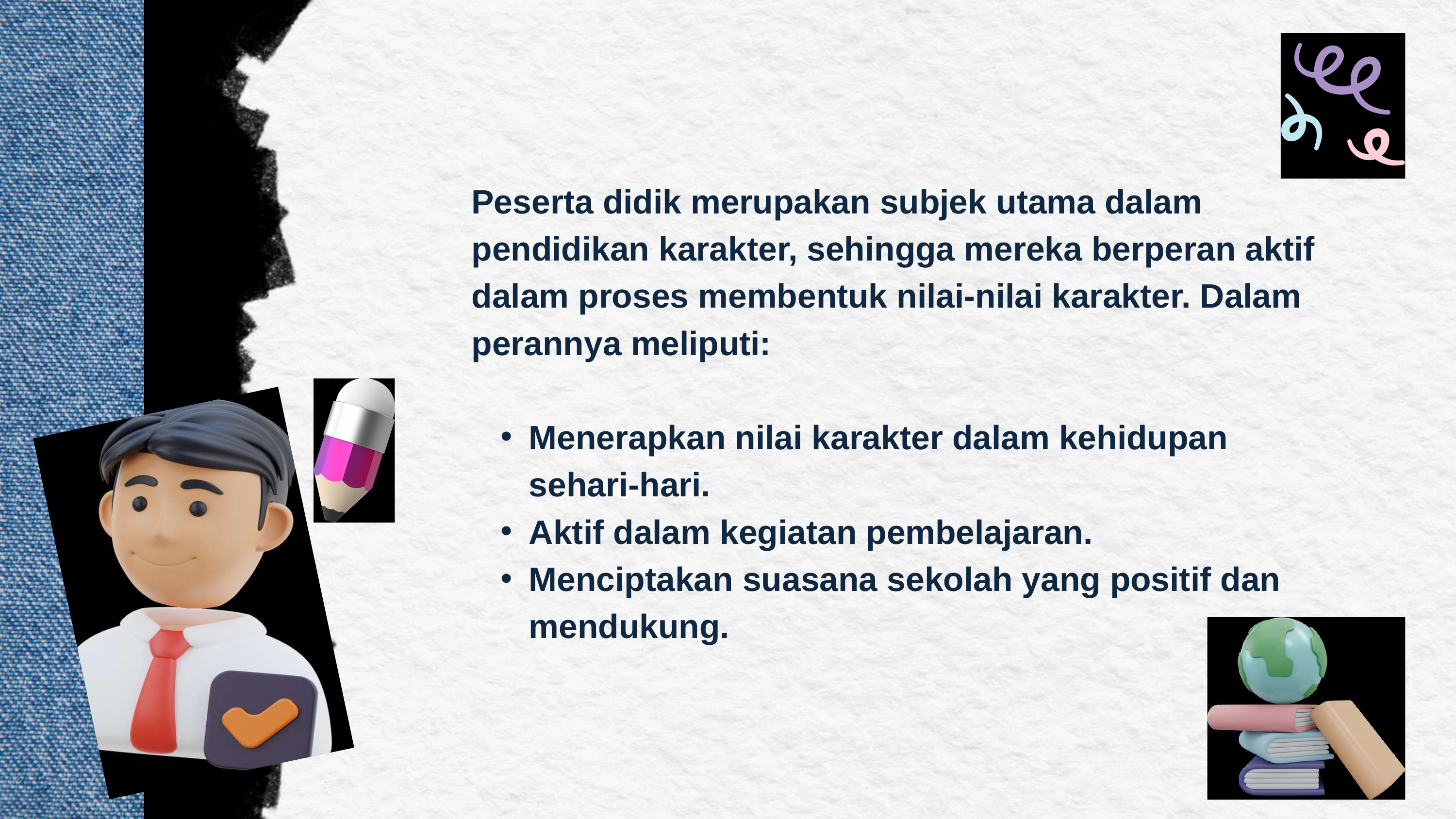

Peserta didik merupakan subjek utama dalam pendidikan karakter, sehingga mereka berperan aktif dalam proses membentuk nilai-nilai karakter. Dalam perannya meliputi:

Menerapkan nilai karakter dalam kehidupan sehari-hari.
Aktif dalam kegiatan pembelajaran.
Menciptakan suasana sekolah yang positif dan mendukung.